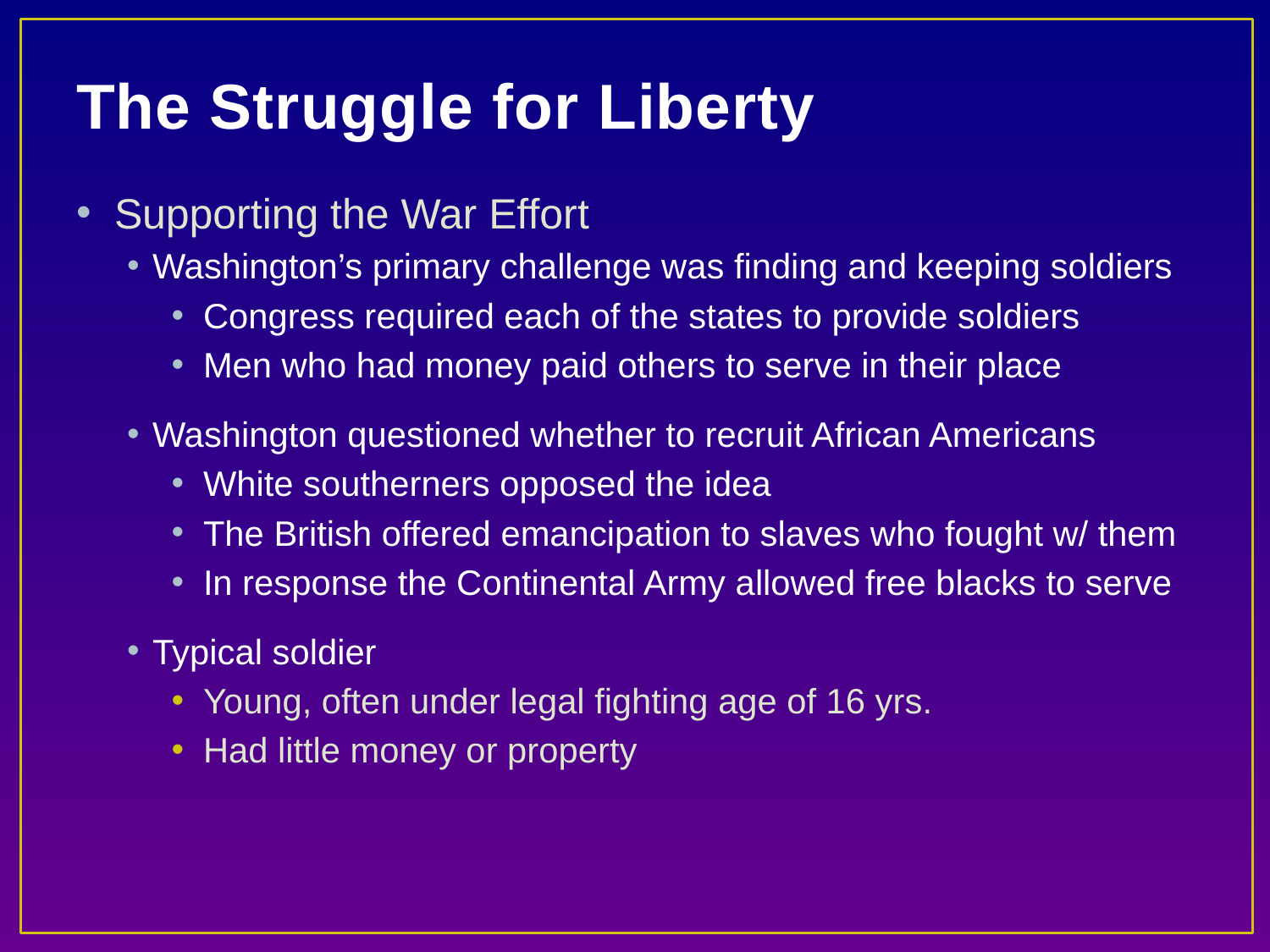

# The Struggle for Liberty
Supporting the War Effort
Washington’s primary challenge was finding and keeping soldiers
Congress required each of the states to provide soldiers
Men who had money paid others to serve in their place

Washington questioned whether to recruit African Americans
White southerners opposed the idea
The British offered emancipation to slaves who fought w/ them
In response the Continental Army allowed free blacks to serve

Typical soldier
Young, often under legal fighting age of 16 yrs.
Had little money or property